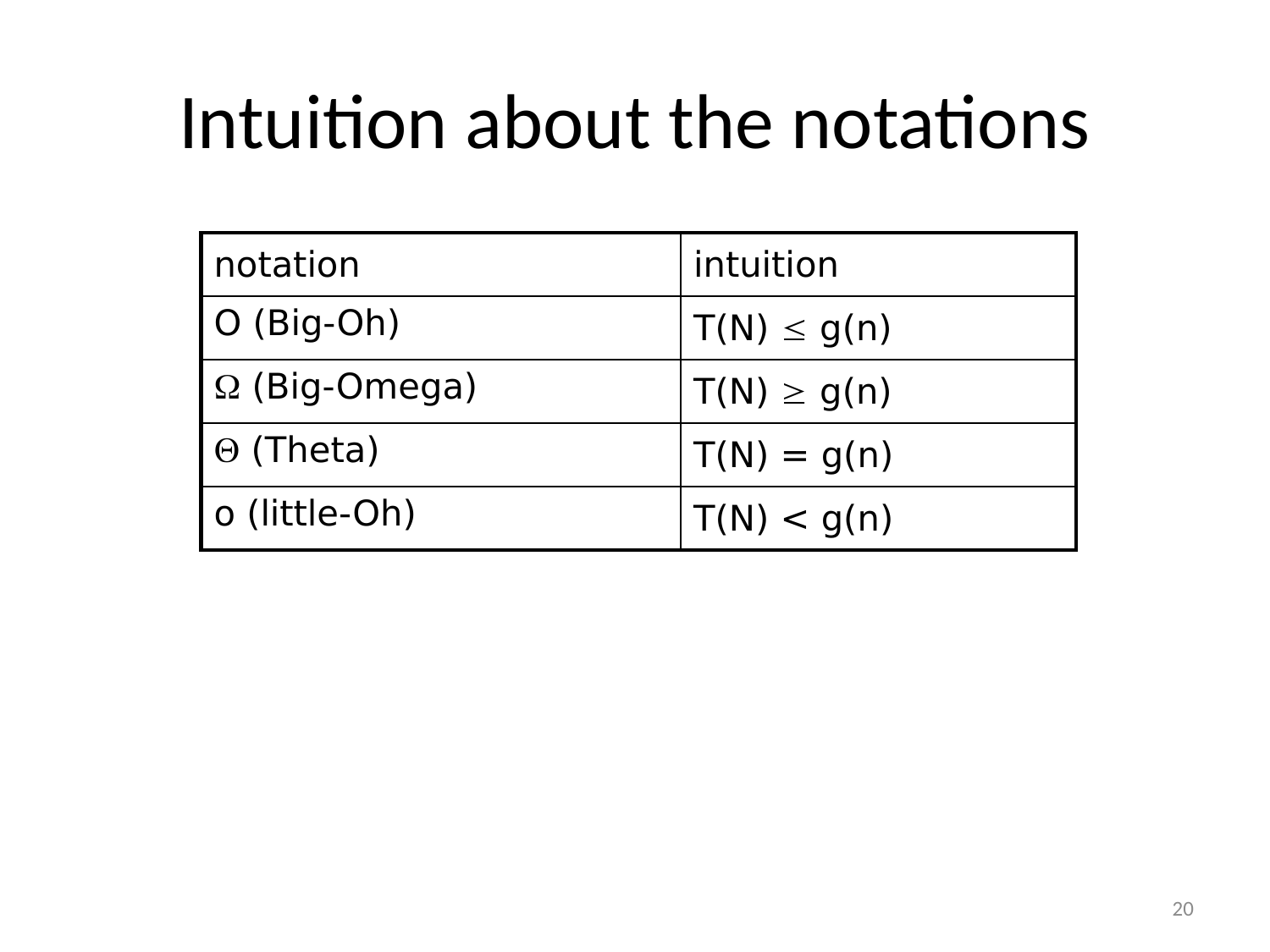

# Intuition about the notations
| notation | intuition |
| --- | --- |
| O (Big-Oh) | T(N) ≤ g(n) |
| Ω (Big-Omega) | T(N) ≥ g(n) |
| Θ (Theta) | T(N) = g(n) |
| o (little-Oh) | T(N) < g(n) |
20